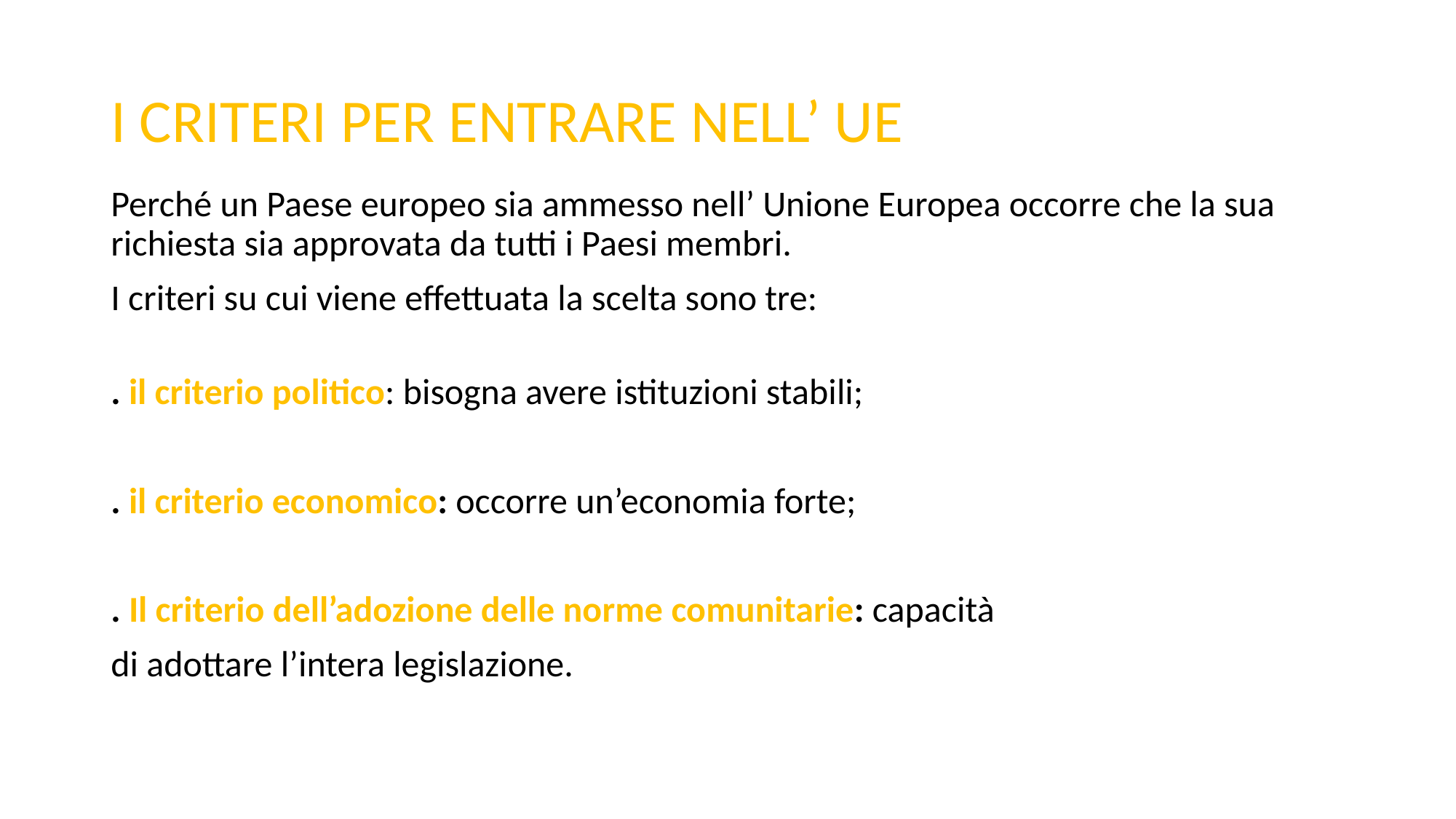

# I CRITERI PER ENTRARE NELL’ UE
Perché un Paese europeo sia ammesso nell’ Unione Europea occorre che la sua richiesta sia approvata da tutti i Paesi membri.
I criteri su cui viene effettuata la scelta sono tre:
. il criterio politico: bisogna avere istituzioni stabili;

. il criterio economico: occorre un’economia forte;

. Il criterio dell’adozione delle norme comunitarie: capacità
di adottare l’intera legislazione.